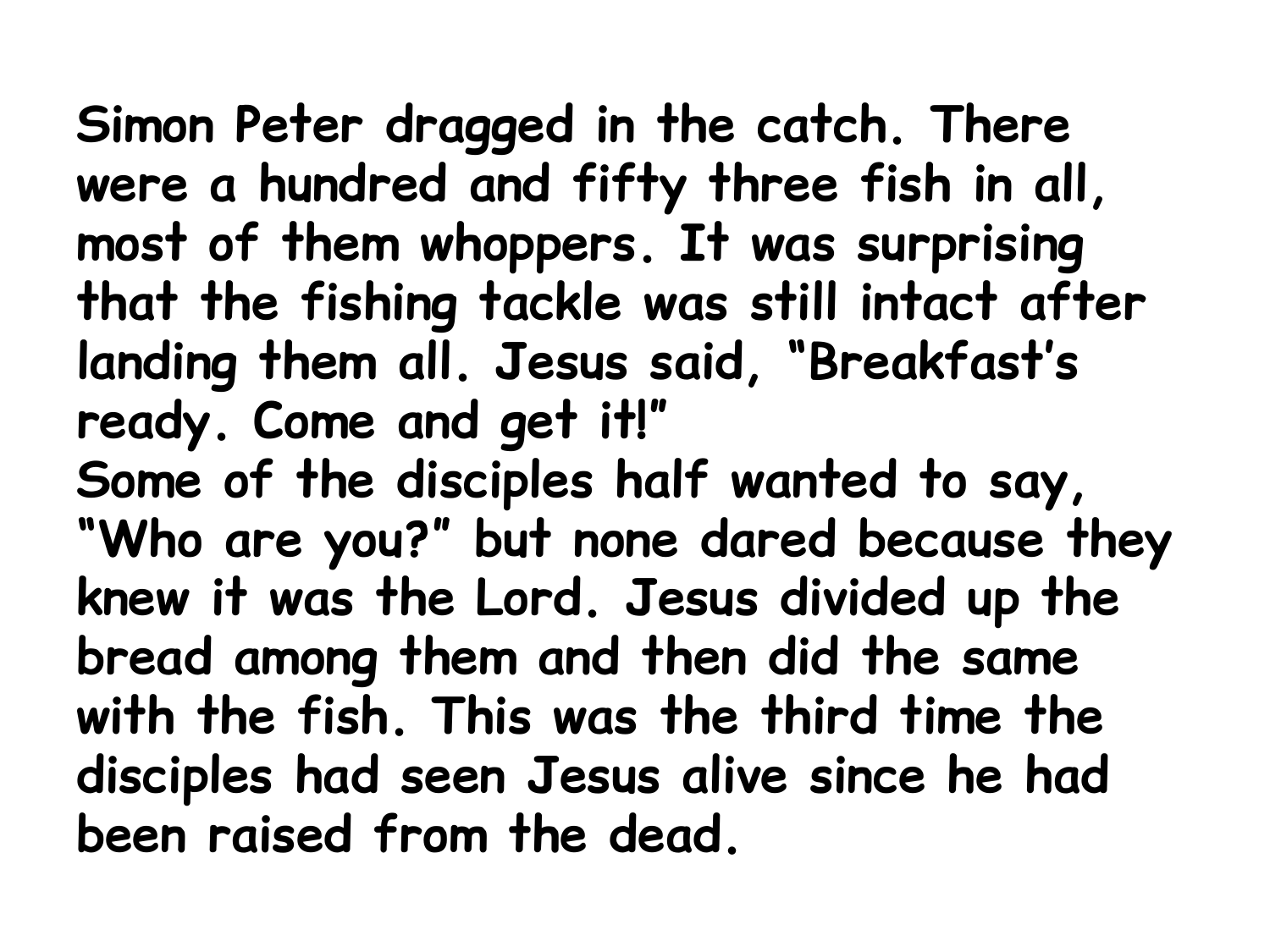

Simon Peter dragged in the catch. There were a hundred and fifty three fish in all, most of them whoppers. It was surprising that the fishing tackle was still intact after landing them all. Jesus said, “Breakfast’s ready. Come and get it!”
Some of the disciples half wanted to say, “Who are you?” but none dared because they knew it was the Lord. Jesus divided up the bread among them and then did the same with the fish. This was the third time the disciples had seen Jesus alive since he had been raised from the dead.